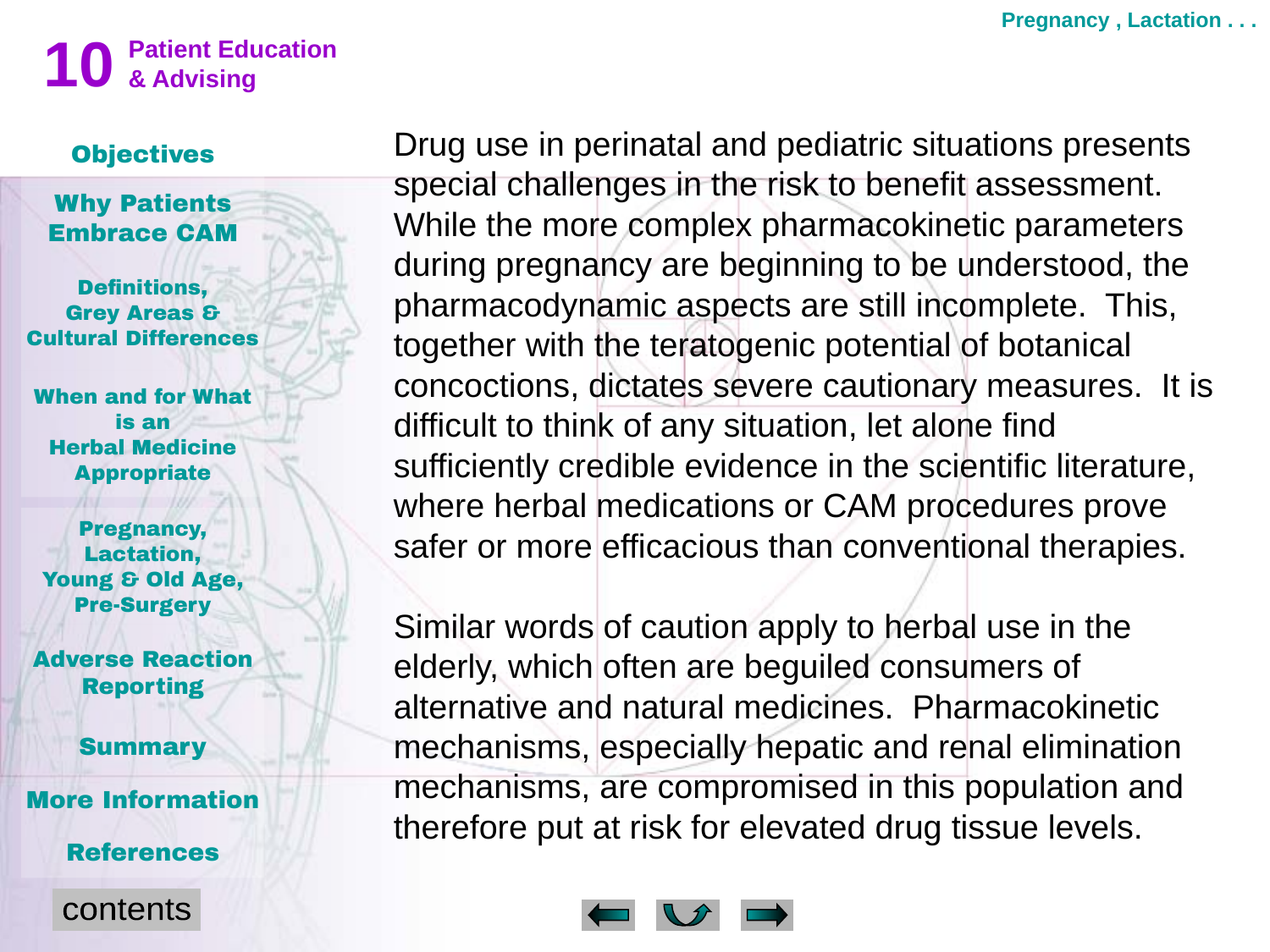

Pregnancy , Lactation . . .
Drug use in perinatal and pediatric situations presents special challenges in the risk to benefit assessment.  While the more complex pharmacokinetic parameters during pregnancy are beginning to be understood, the pharmacodynamic aspects are still incomplete.  This, together with the teratogenic potential of botanical concoctions, dictates severe cautionary measures.  It is difficult to think of any situation, let alone find sufficiently credible evidence in the scientific literature, where herbal medications or CAM procedures prove safer or more efficacious than conventional therapies.

Similar words of caution apply to herbal use in the elderly, which often are beguiled consumers of alternative and natural medicines.  Pharmacokinetic mechanisms, especially hepatic and renal elimination mechanisms, are compromised in this population and therefore put at risk for elevated drug tissue levels.